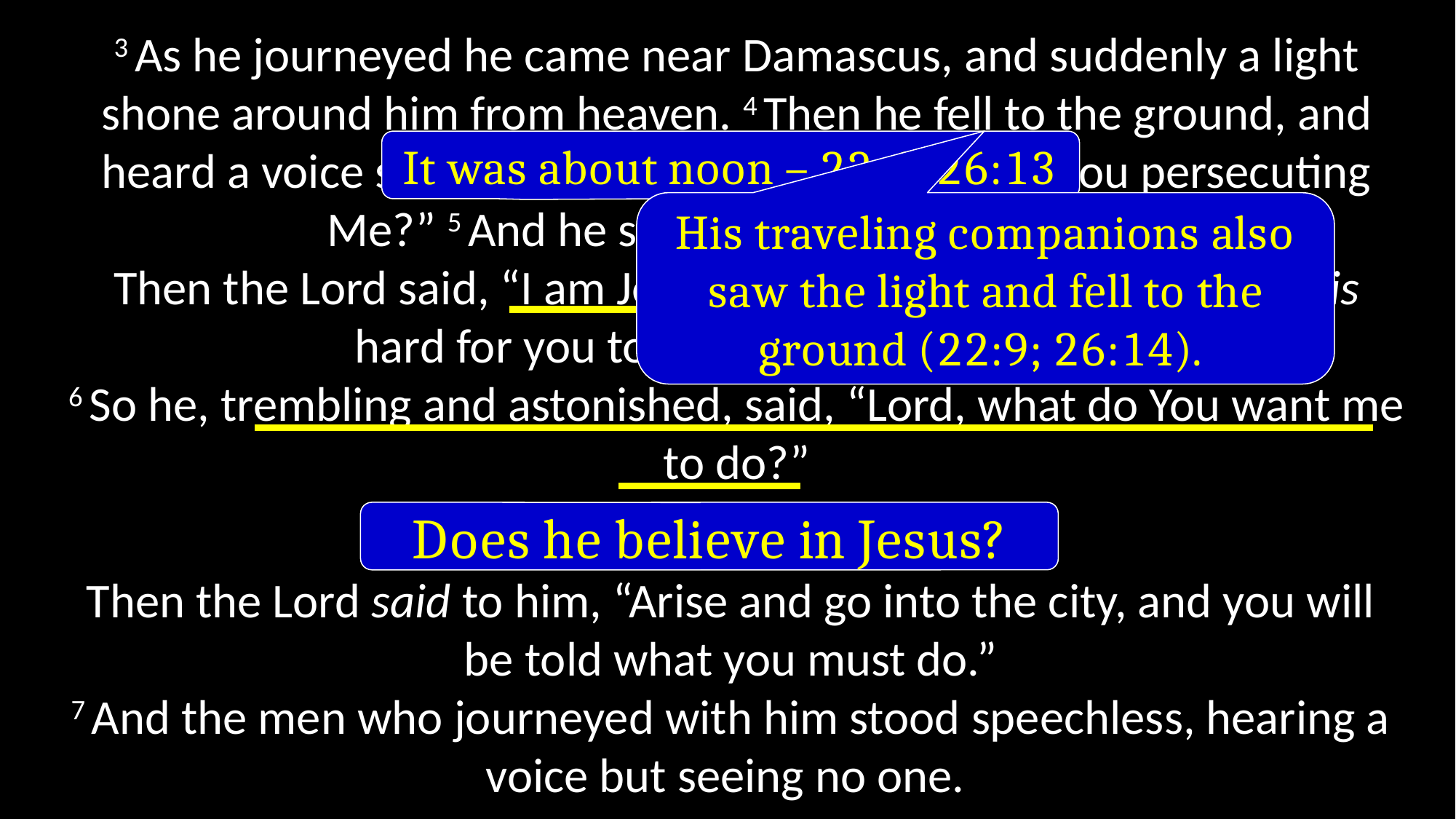

3 As he journeyed he came near Damascus, and suddenly a light shone around him from heaven. 4 Then he fell to the ground, and heard a voice saying to him, “Saul, Saul, why are you persecuting Me?” 5 And he said, “Who are You, Lord?”
Then the Lord said, “I am Jesus, whom you are persecuting. It is hard for you to kick against the goads.”
6 So he, trembling and astonished, said, “Lord, what do You want me to do?”

It was about noon – 22:6; 26:13
His traveling companions also saw the light and fell to the ground (22:9; 26:14).
Does he believe in Jesus?
Then the Lord said to him, “Arise and go into the city, and you will be told what you must do.”
7 And the men who journeyed with him stood speechless, hearing a voice but seeing no one.